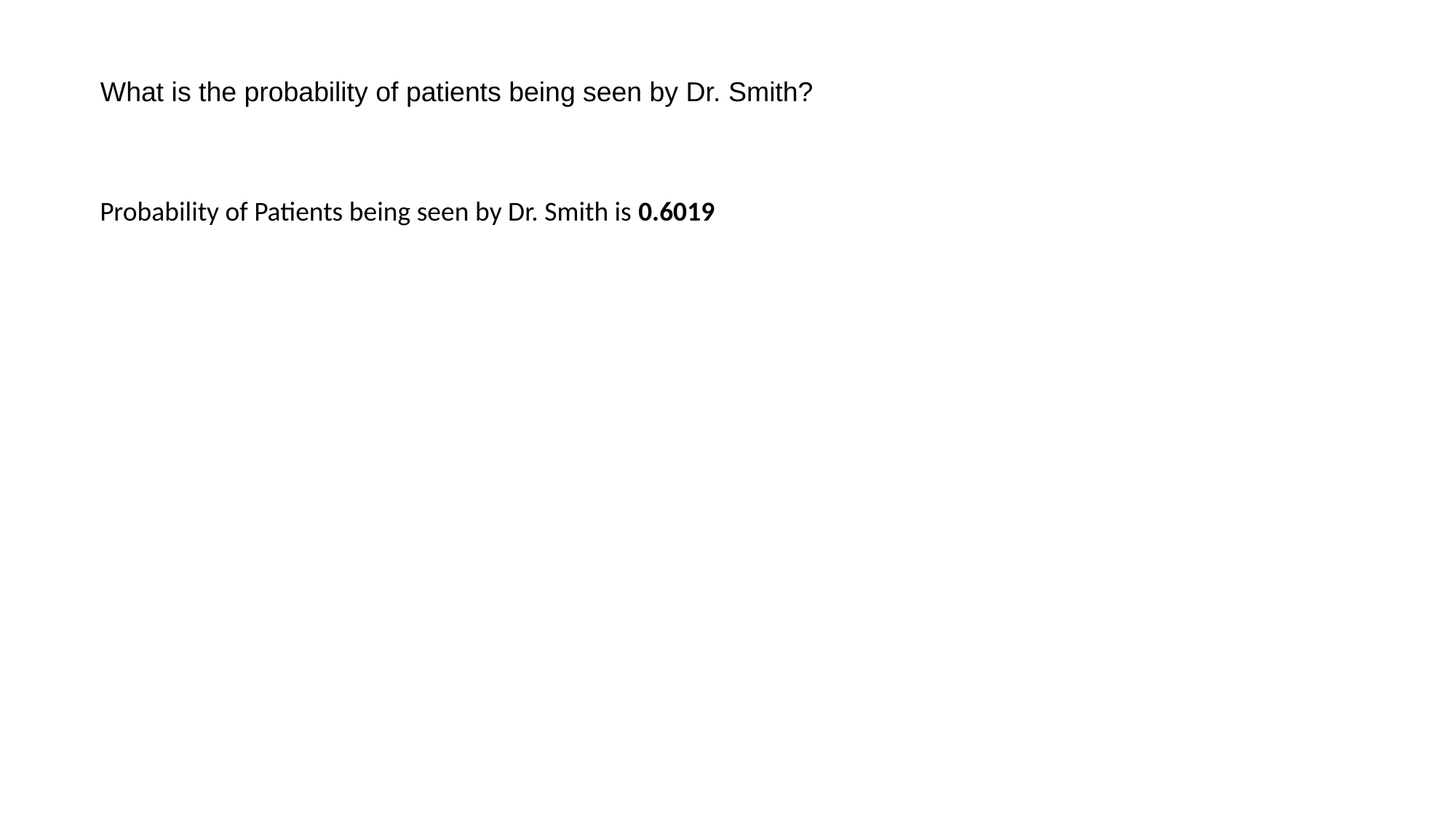

What is the probability of patients being seen by Dr. Smith?
Probability of Patients being seen by Dr. Smith is 0.6019